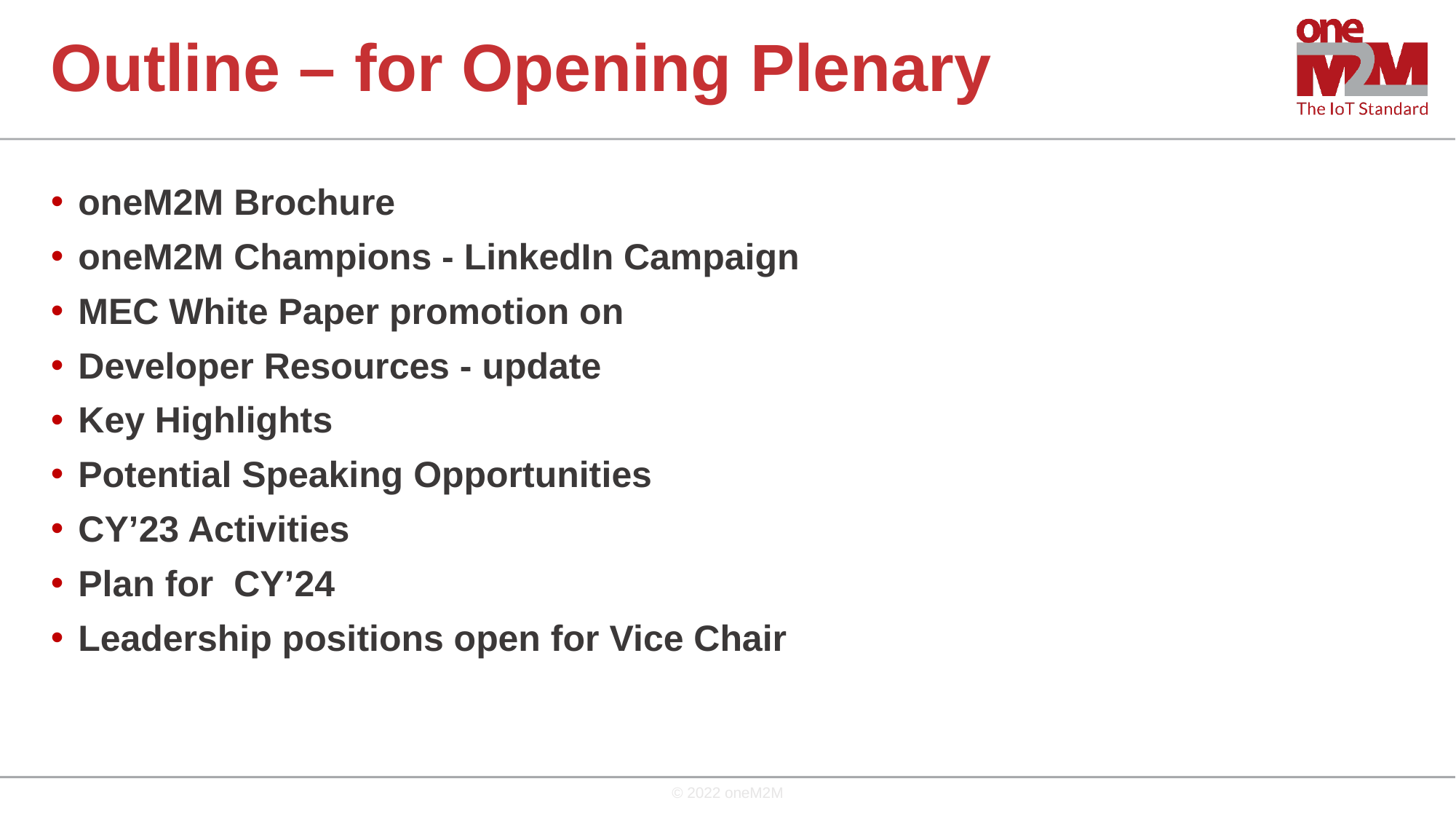

# Outline – for Opening Plenary
oneM2M Brochure
oneM2M Champions - LinkedIn Campaign
MEC White Paper promotion on
Developer Resources - update
Key Highlights
Potential Speaking Opportunities
CY’23 Activities
Plan for  CY’24
Leadership positions open for Vice Chair

© 2022 oneM2M